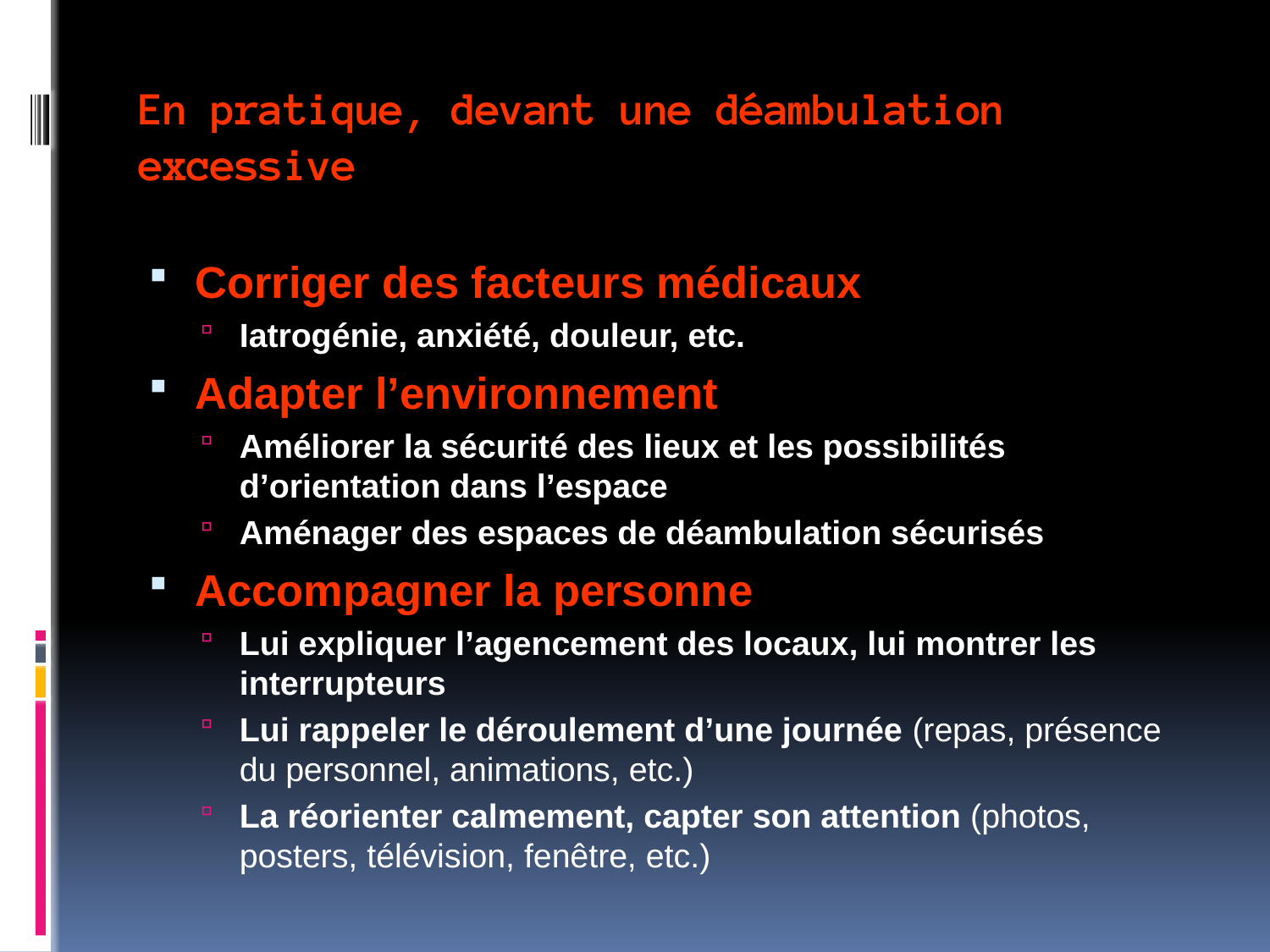

# En pratique, devant une déambulation excessive
Corriger des facteurs médicaux
Iatrogénie, anxiété, douleur, etc.
Adapter l’environnement
Améliorer la sécurité des lieux et les possibilités d’orientation dans l’espace
Aménager des espaces de déambulation sécurisés
Accompagner la personne
Lui expliquer l’agencement des locaux, lui montrer les interrupteurs
Lui rappeler le déroulement d’une journée (repas, présence du personnel, animations, etc.)
La réorienter calmement, capter son attention (photos, posters, télévision, fenêtre, etc.)